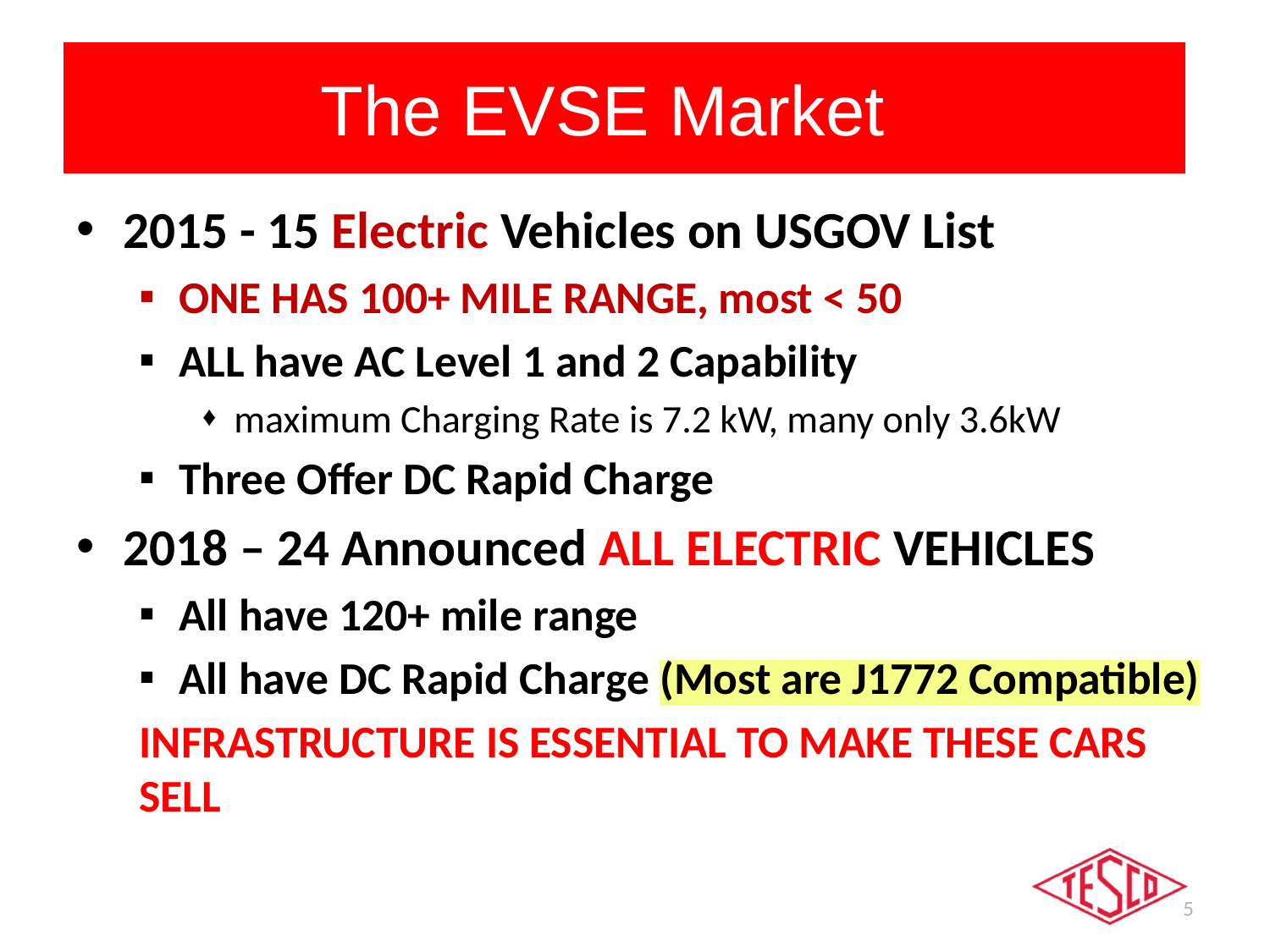

# The EVSE MarketT
2015 - 15 Electric Vehicles on USGOV List
ONE HAS 100+ MILE RANGE, most < 50
ALL have AC Level 1 and 2 Capability
maximum Charging Rate is 7.2 kW, many only 3.6kW
Three Offer DC Rapid Charge
2018 – 24 Announced ALL ELECTRIC VEHICLES
All have 120+ mile range
All have DC Rapid Charge (Most are J1772 Compatible)
INFRASTRUCTURE IS ESSENTIAL TO MAKE THESE CARS SELL

5